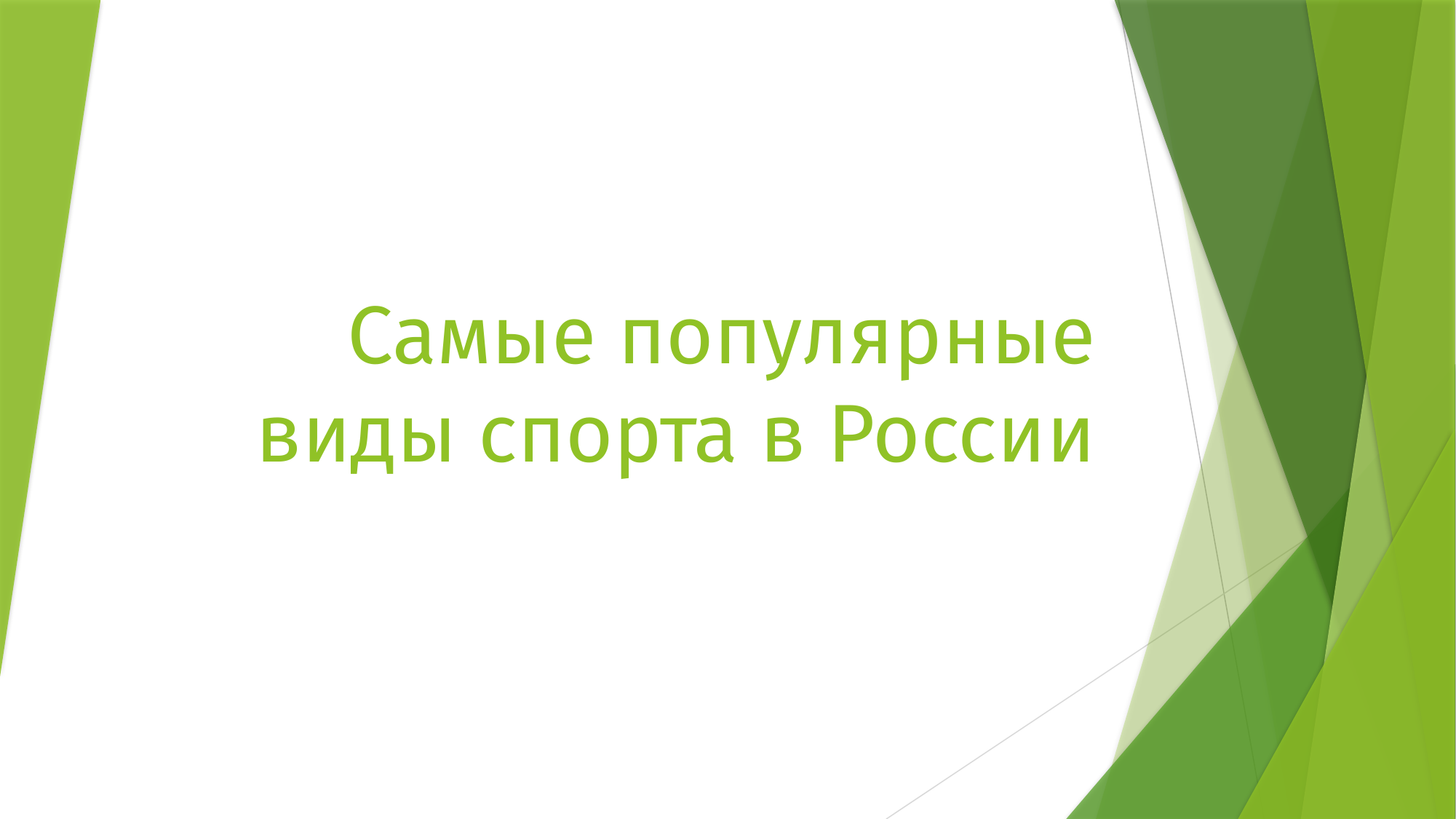

# Самые популярные виды спорта в России